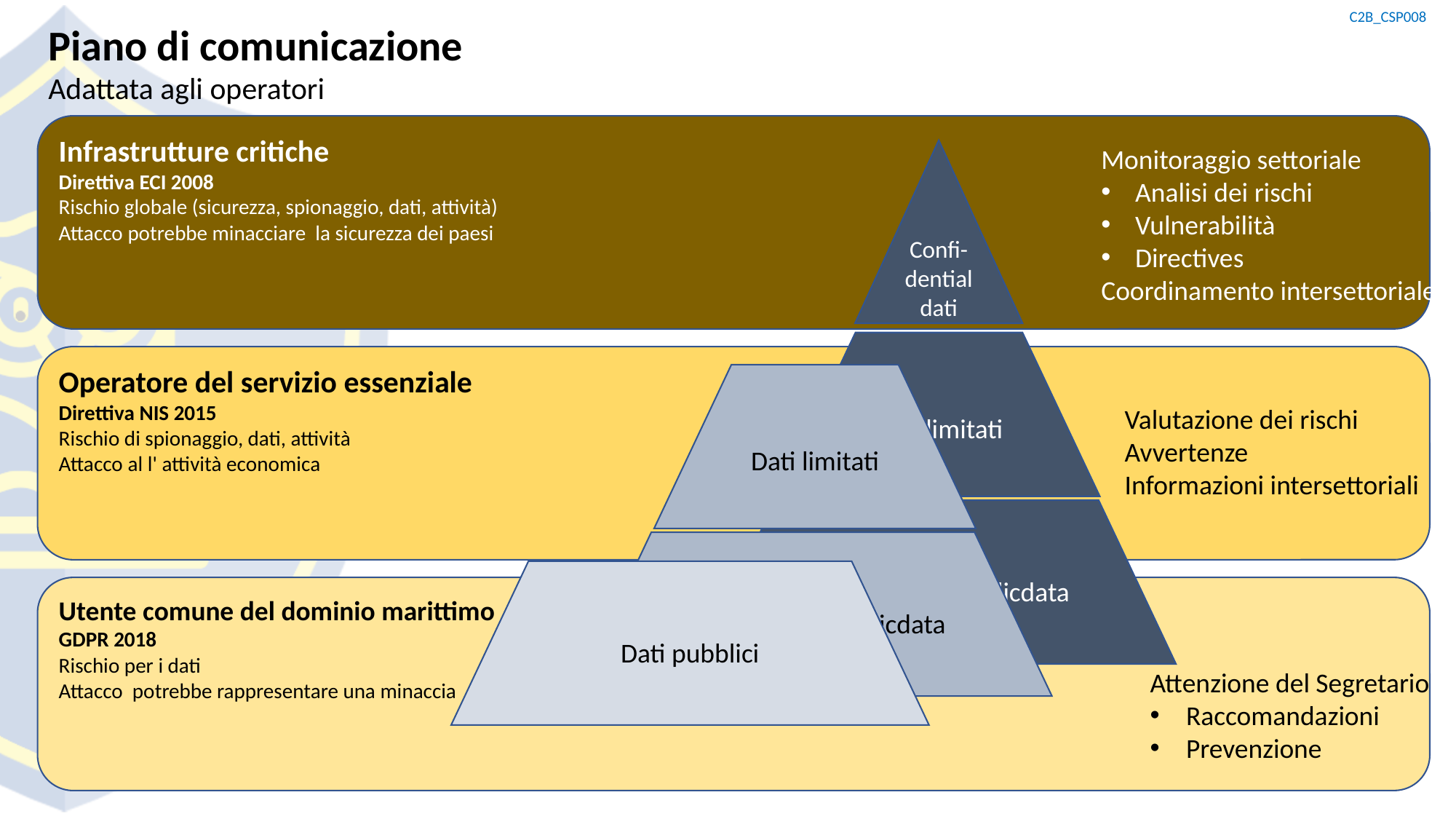

Piano di comunicazione
Adattata agli operatori
Infrastrutture critiche
Direttiva ECI 2008
Rischio globale (sicurezza, spionaggio, dati, attività)
Attacco potrebbe minacciare  la sicurezza dei paesi
Monitoraggio settoriale
Analisi dei rischi
Vulnerabilità
Directives
Coordinamento intersettoriale
Confi-dential
dati
Dati limitati
Operatore del servizio essenziale
Direttiva NIS 2015
Rischio di spionaggio, dati, attività
Attacco al l' attività economica
Dati limitati
Valutazione dei rischi
Avvertenze
Informazioni intersettoriali
Pubblico dataPublicdata
Pubblico dataPublicdata
Dati pubblici
Utente comune del dominio marittimo
GDPR 2018
Rischio per i dati
Attacco  potrebbe rappresentare una minaccia
Attenzione del Segretario
Raccomandazioni
Prevenzione